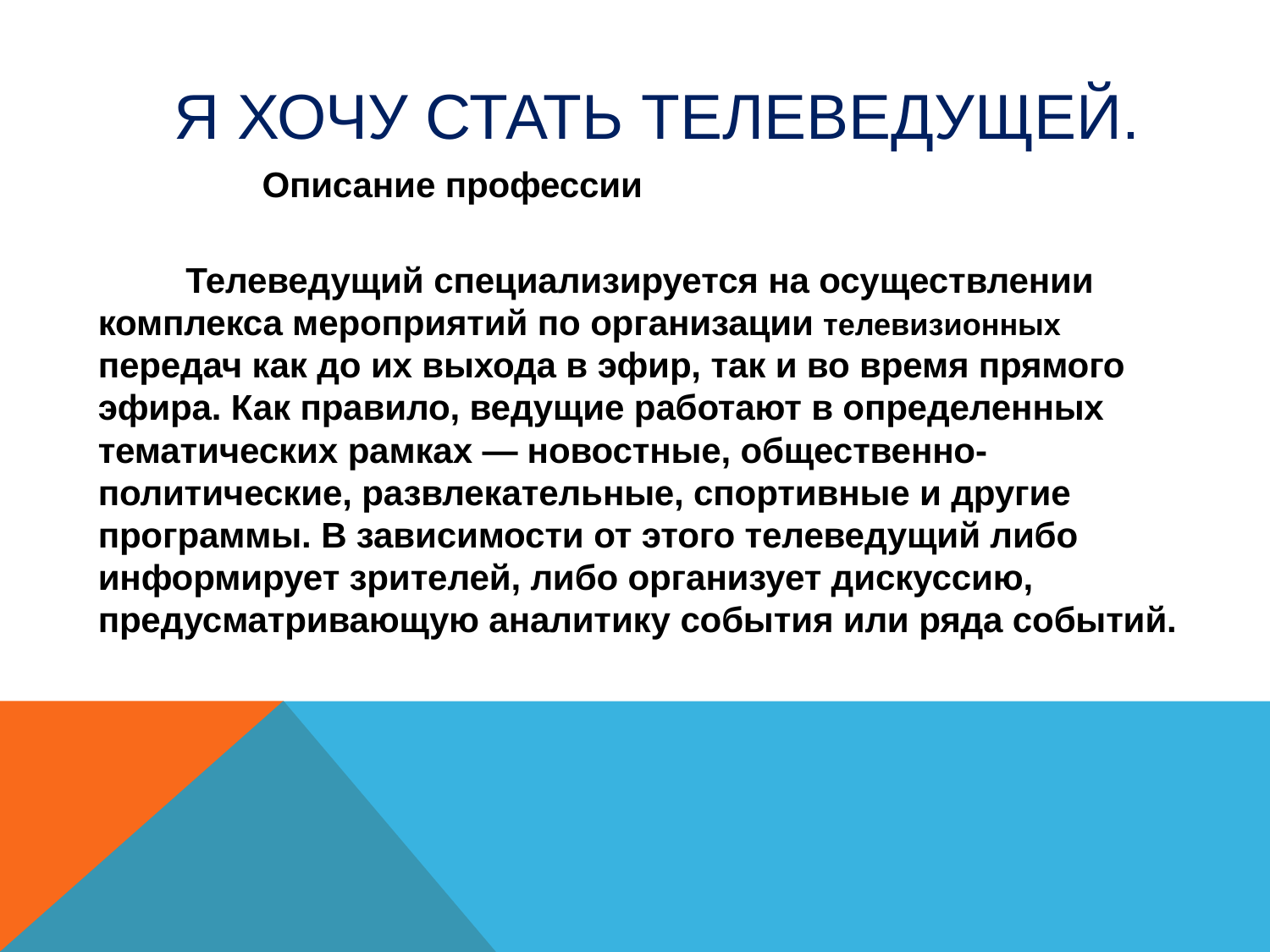

# Я хочу стать телеведущей.
                     Описание профессии
         Телеведущий специализируется на осуществлении комплекса мероприятий по организации телевизионных передач как до их выхода в эфир, так и во время прямого эфира. Как правило, ведущие работают в определенных тематических рамках — новостные, общественно-политические, развлекательные, спортивные и другие программы. В зависимости от этого телеведущий либо информирует зрителей, либо организует дискуссию, предусматривающую аналитику события или ряда событий.